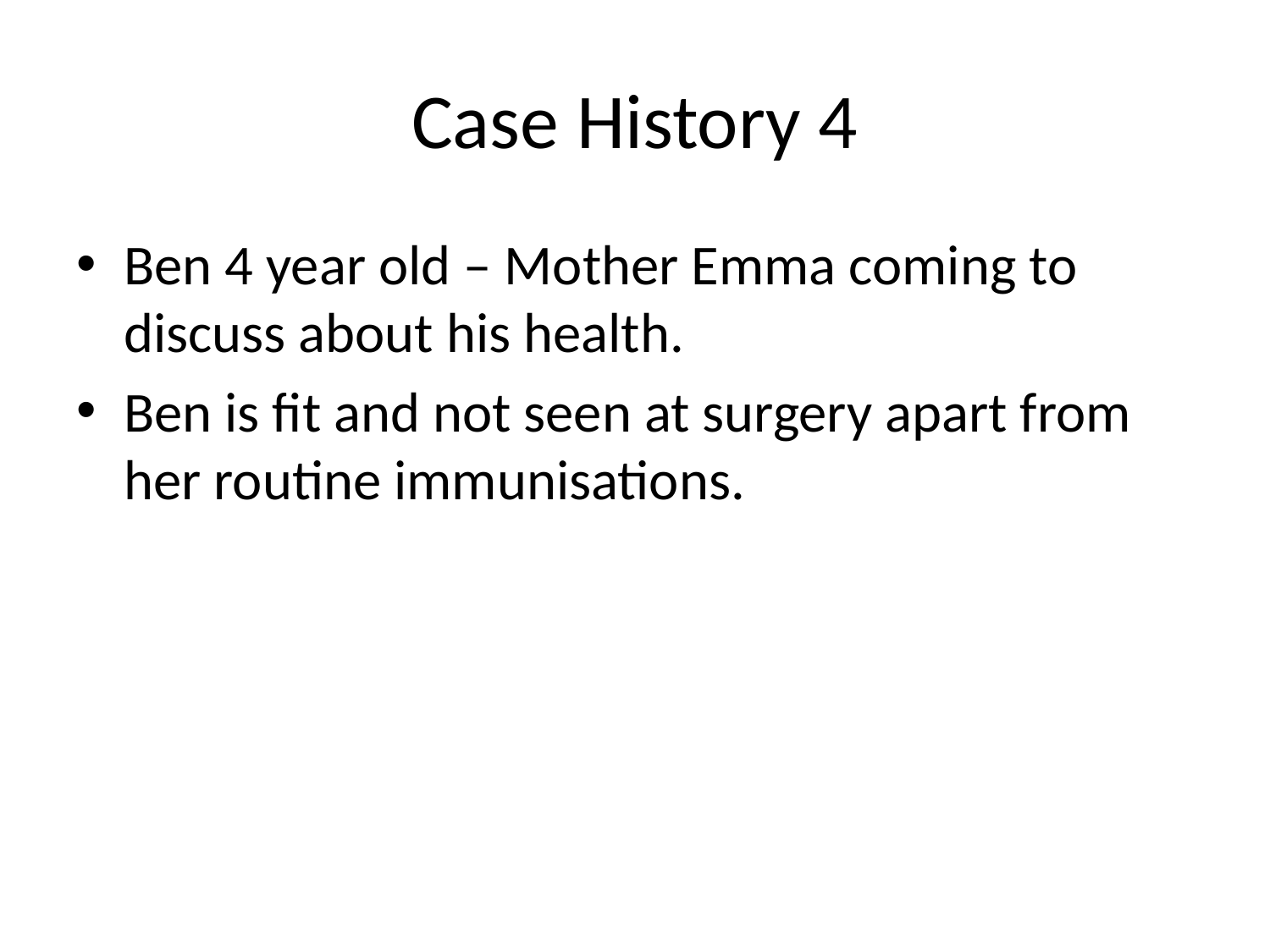

# Case History 4
Ben 4 year old – Mother Emma coming to discuss about his health.
Ben is fit and not seen at surgery apart from her routine immunisations.